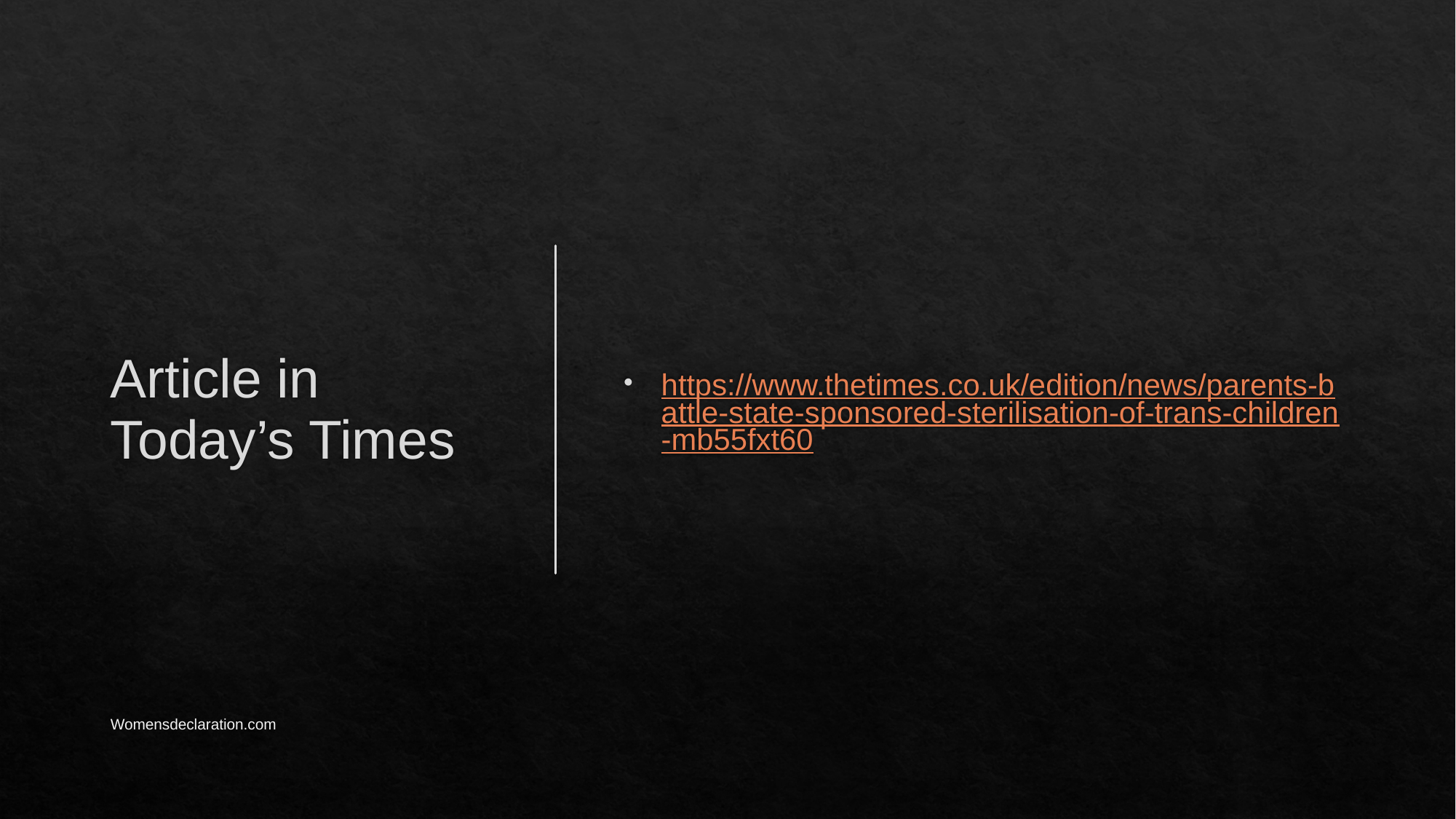

# Article in Today’s Times
https://www.thetimes.co.uk/edition/news/parents-battle-state-sponsored-sterilisation-of-trans-children-mb55fxt60

Womensdeclaration.com